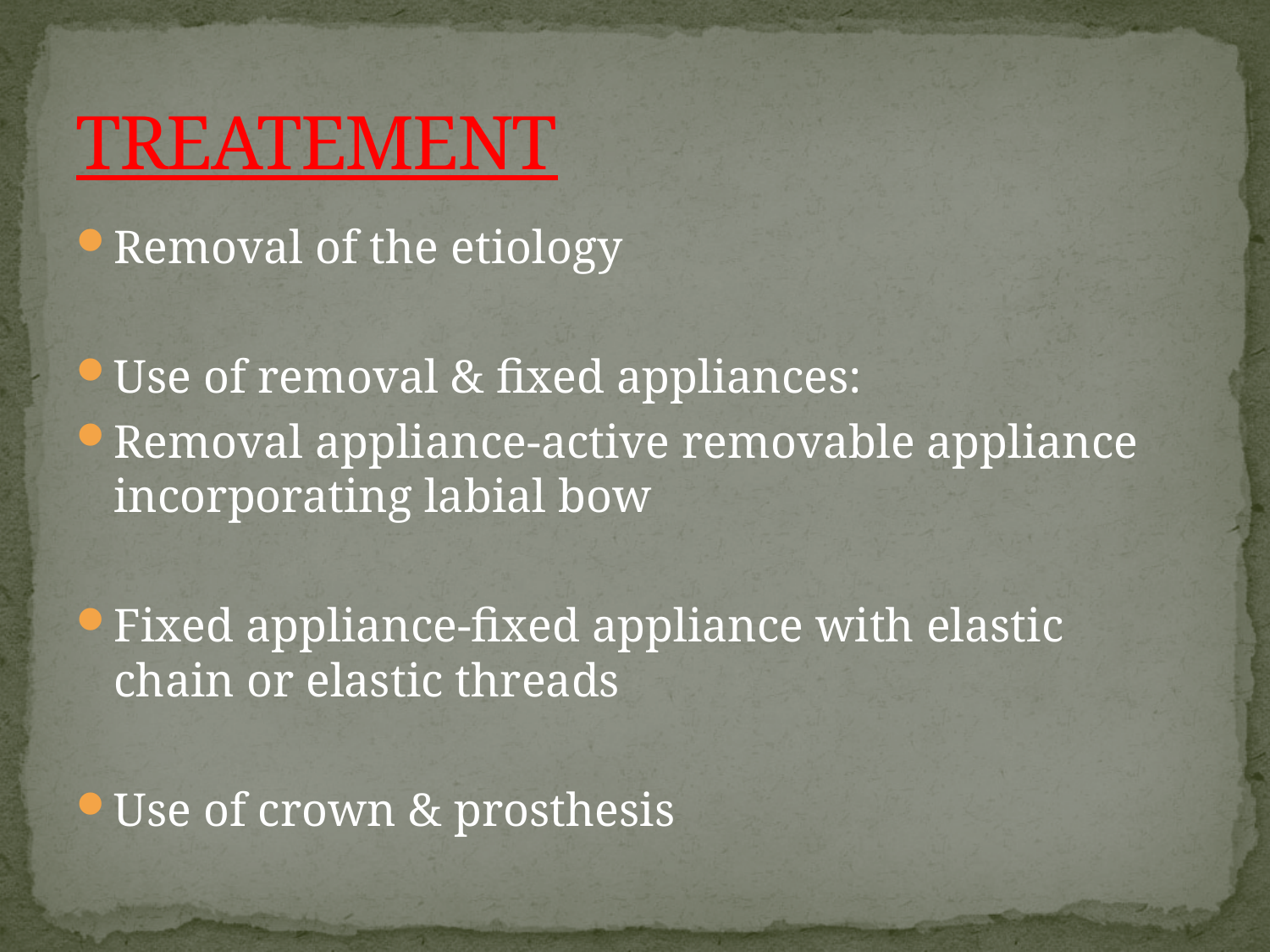

# TREATEMENT
Removal of the etiology

Use of removal & fixed appliances:
Removal appliance-active removable appliance incorporating labial bow

Fixed appliance-fixed appliance with elastic chain or elastic threads

Use of crown & prosthesis